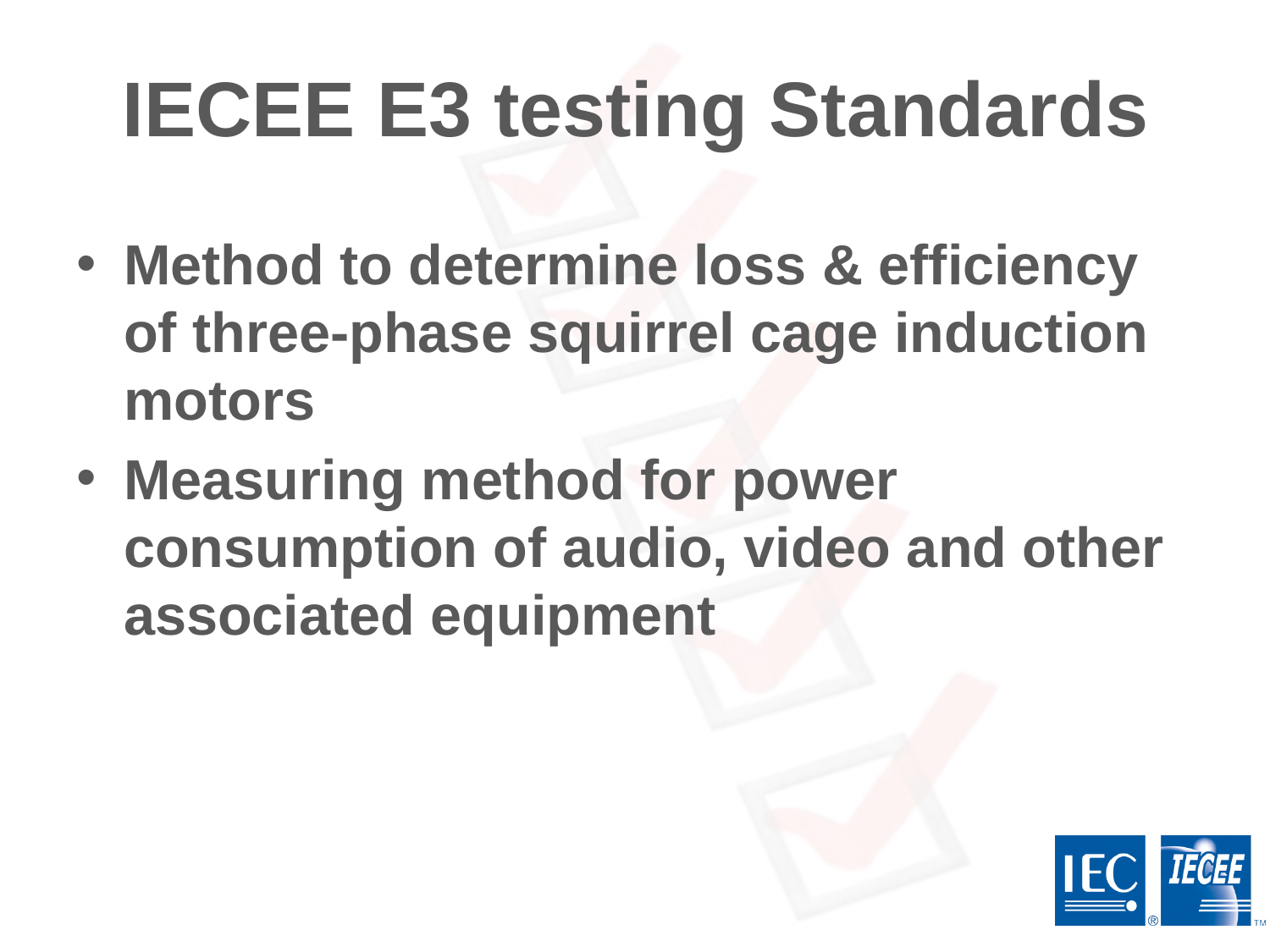

# IECEE E3 testing Standards
Method to determine loss & efficiency of three-phase squirrel cage induction motors
Measuring method for power consumption of audio, video and other associated equipment